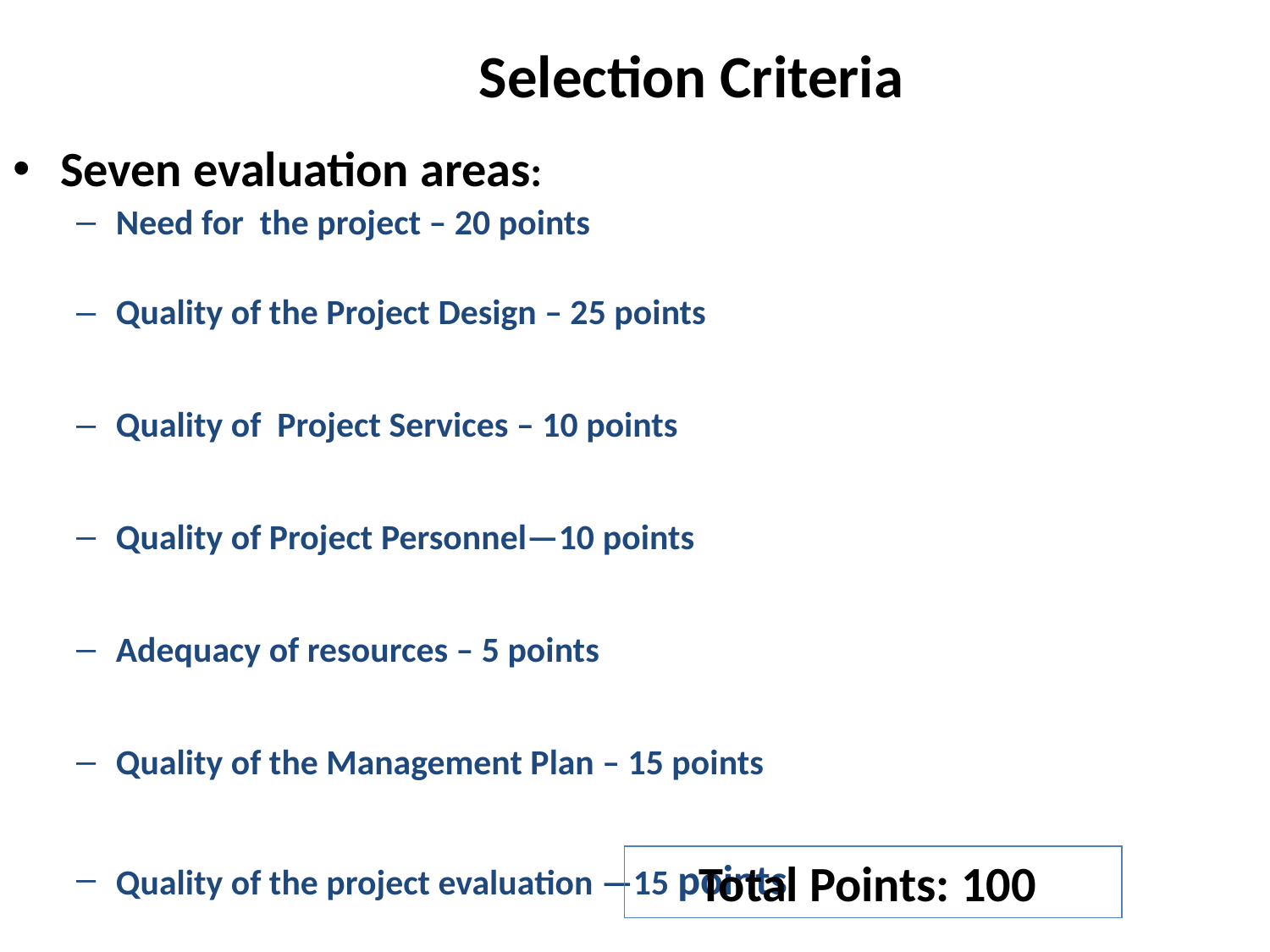

# Selection Criteria
Seven evaluation areas:
Need for  the project – 20 points

Quality of the Project Design – 25 points

Quality of  Project Services – 10 points

Quality of Project Personnel—10 points

Adequacy of resources – 5 points

Quality of the Management Plan – 15 points

Quality of the project evaluation —15 points
Total Points: 100